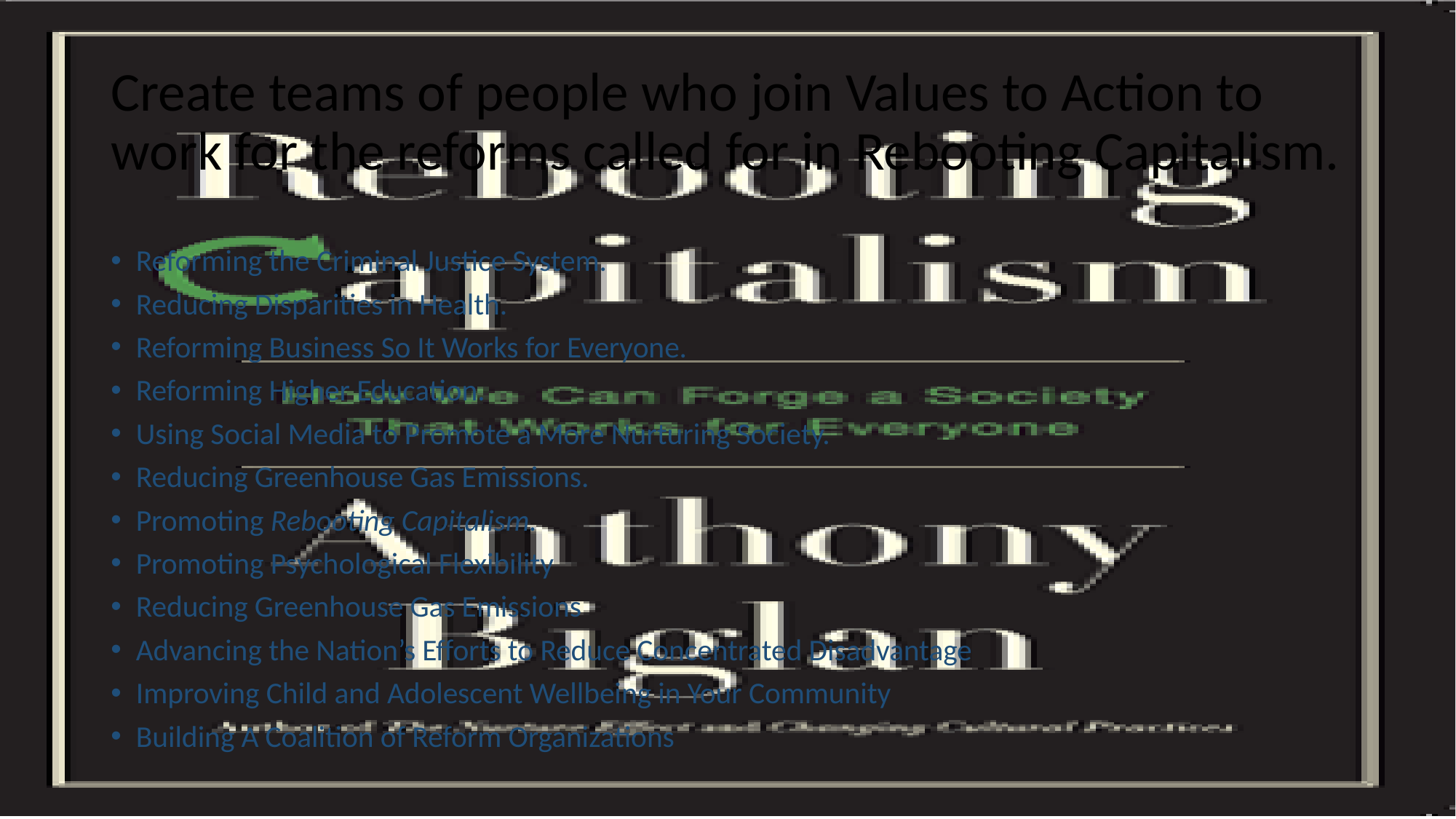

# Create teams of people who join Values to Action to work for the reforms called for in Rebooting Capitalism.
Reforming the Criminal Justice System.
Reducing Disparities in Health.
Reforming Business So It Works for Everyone.
Reforming Higher Education.
Using Social Media to Promote a More Nurturing Society.
Reducing Greenhouse Gas Emissions.
Promoting Rebooting Capitalism.
Promoting Psychological Flexibility
Reducing Greenhouse Gas Emissions
Advancing the Nation’s Efforts to Reduce Concentrated Disadvantage
Improving Child and Adolescent Wellbeing in Your Community
Building A Coalition of Reform Organizations